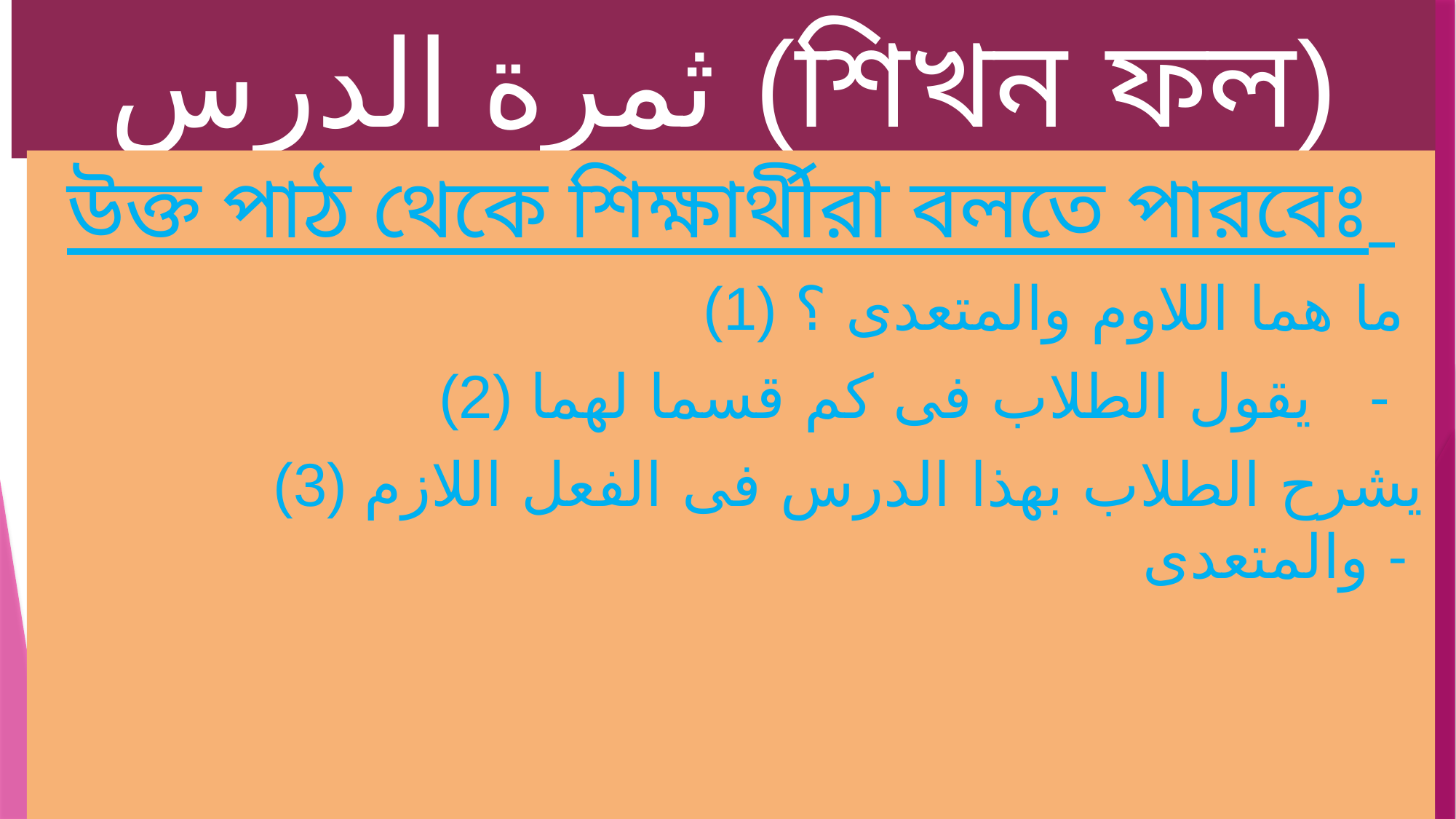

# ثمرة الدرس (শিখন ফল)
উক্ত পাঠ থেকে শিক্ষার্থীরা বলতে পারবেঃ
(1) ما هما اللاوم والمتعدى ؟
(2) يقول الطلاب فى كم قسما لهما   -
(3) يشرح الطلاب بهذا الدرس فى الفعل اللازم والمتعدى -